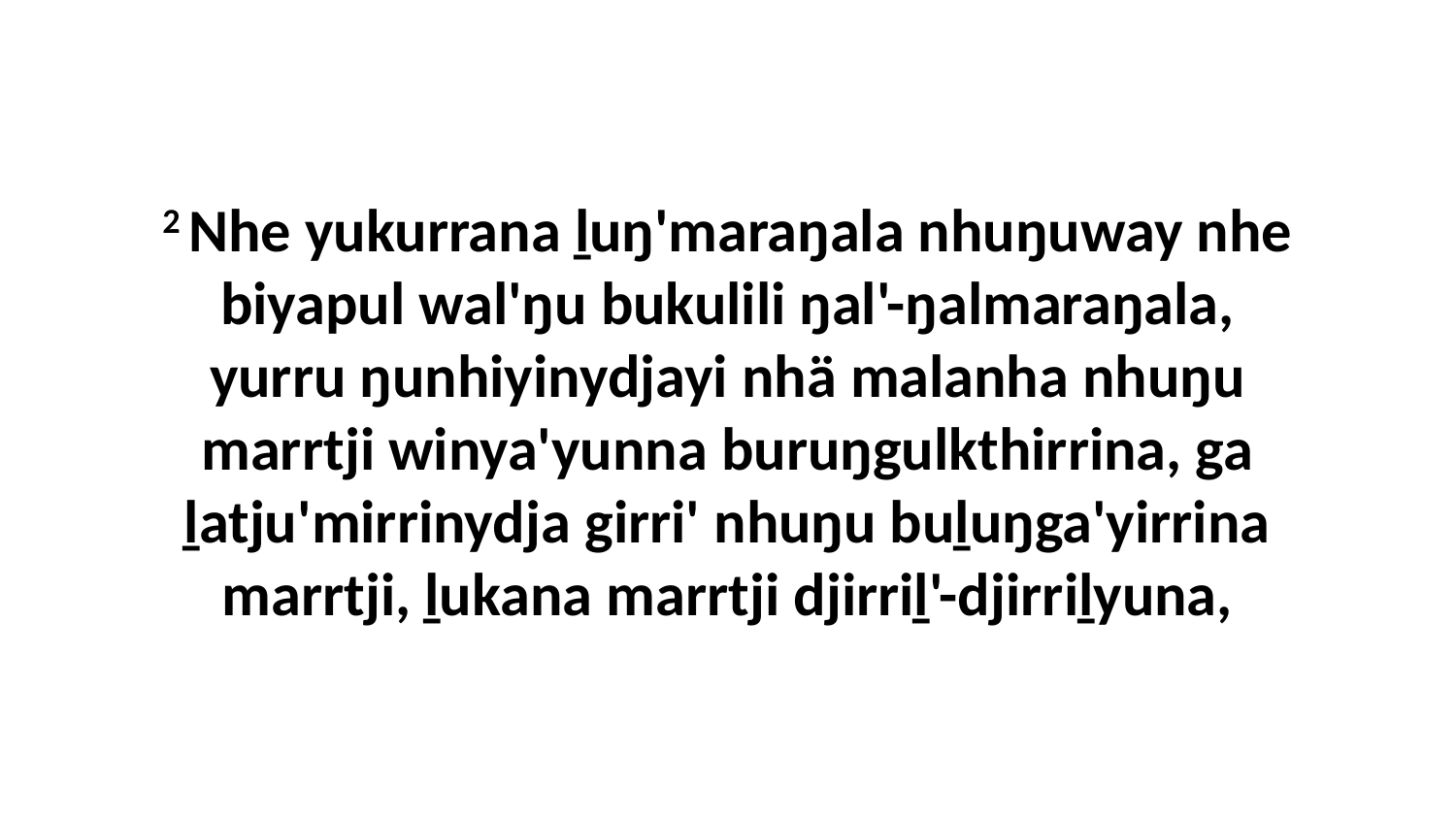

2 Nhe yukurrana ḻuŋ'maraŋala nhuŋuway nhe biyapul wal'ŋu bukulili ŋal'-ŋalmaraŋala, yurru ŋunhiyinydjayi nhä malanha nhuŋu marrtji winya'yunna buruŋgulkthirrina, ga ḻatju'mirrinydja girri' nhuŋu buḻuŋga'yirrina marrtji, ḻukana marrtji djirriḻ'-djirriḻyuna,